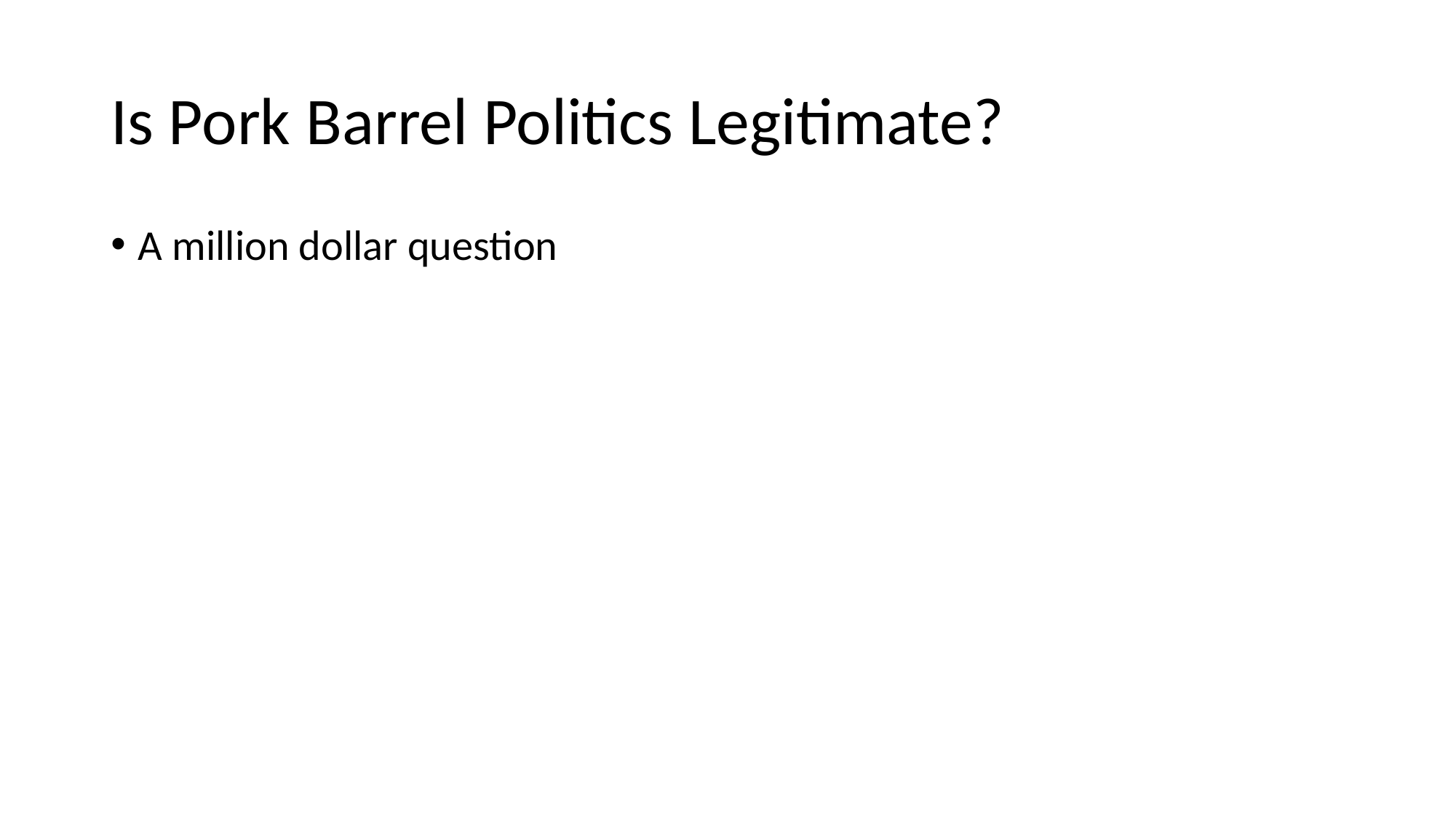

# Is Pork Barrel Politics Legitimate?
A million dollar question